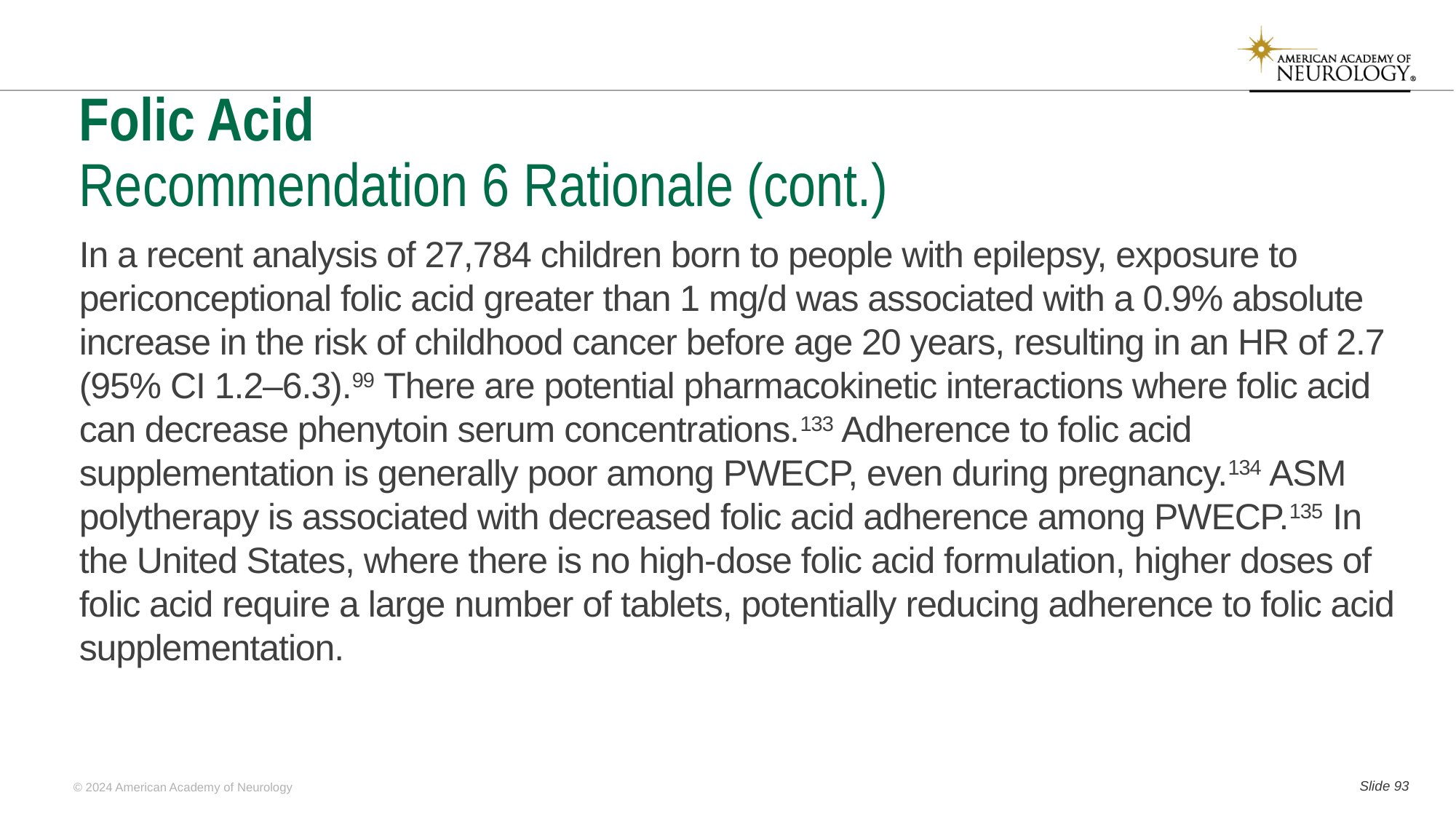

# Folic Acid Recommendation 6 Rationale (cont.)
In a recent analysis of 27,784 children born to people with epilepsy, exposure to periconceptional folic acid greater than 1 mg/d was associated with a 0.9% absolute increase in the risk of childhood cancer before age 20 years, resulting in an HR of 2.7 (95% CI 1.2–6.3).99 There are potential pharmacokinetic interactions where folic acid can decrease phenytoin serum concentrations.133 Adherence to folic acid supplementation is generally poor among PWECP, even during pregnancy.134 ASM polytherapy is associated with decreased folic acid adherence among PWECP.135 In the United States, where there is no high-dose folic acid formulation, higher doses of folic acid require a large number of tablets, potentially reducing adherence to folic acid supplementation.
Slide 93
© 2024 American Academy of Neurology